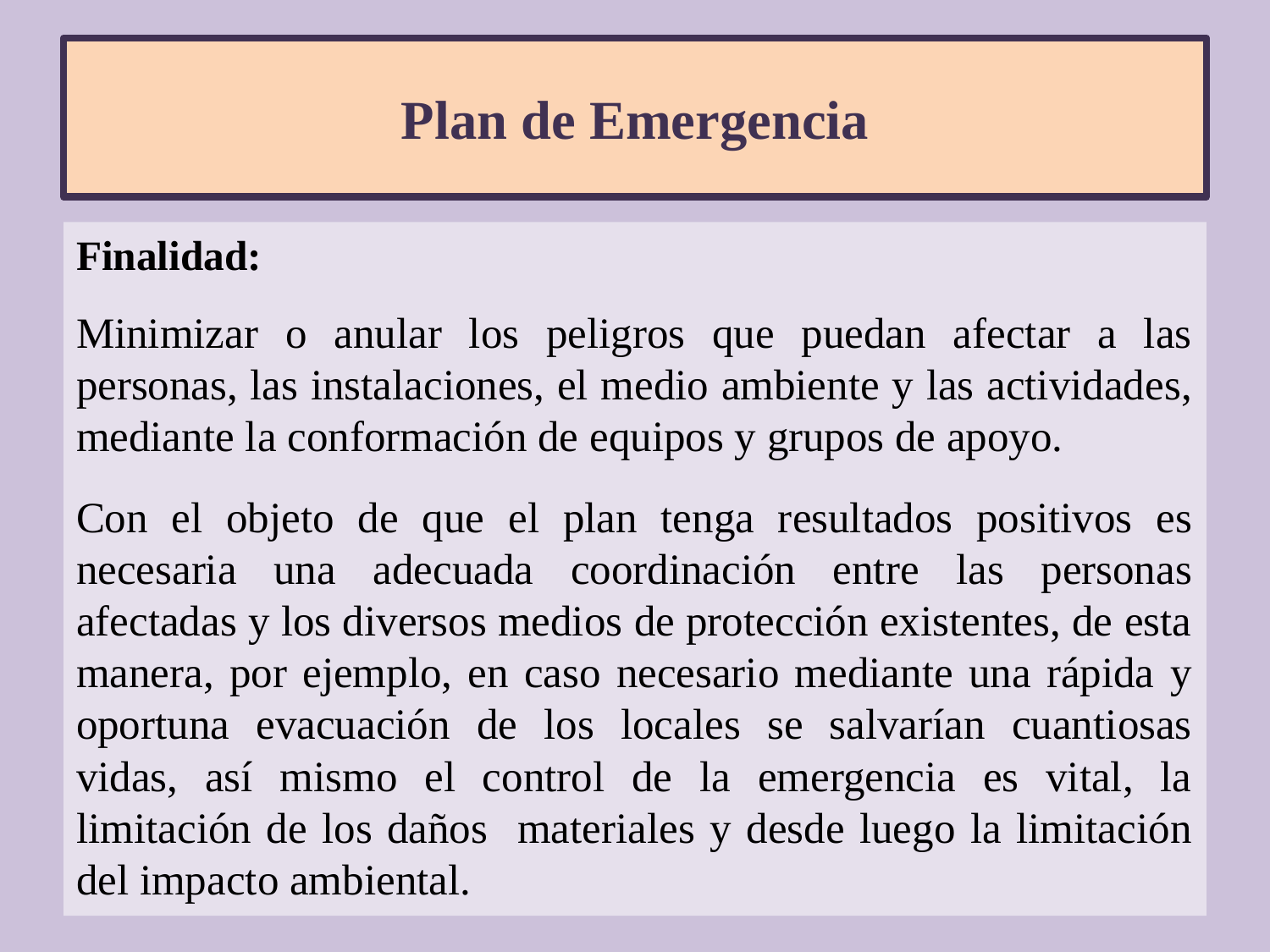

# Plan de Emergencia
Finalidad:

Minimizar o anular los peligros que puedan afectar a las personas, las instalaciones, el medio ambiente y las actividades, mediante la conformación de equipos y grupos de apoyo.

Con el objeto de que el plan tenga resultados positivos es necesaria una adecuada coordinación entre las personas afectadas y los diversos medios de protección existentes, de esta manera, por ejemplo, en caso necesario mediante una rápida y oportuna evacuación de los locales se salvarían cuantiosas vidas, así mismo el control de la emergencia es vital, la limitación de los daños  materiales y desde luego la limitación del impacto ambiental.